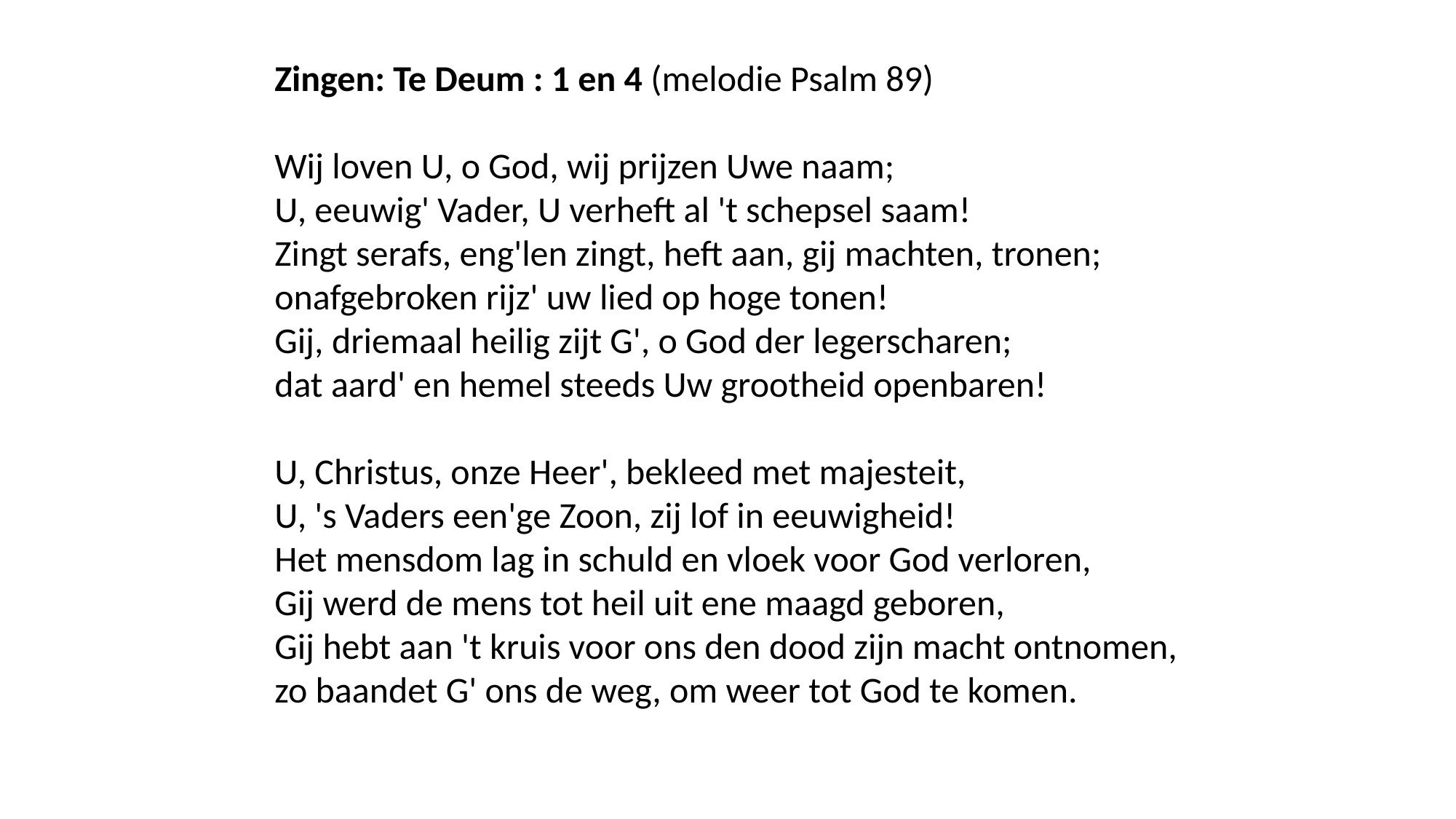

Zingen: Te Deum : 1 en 4 (melodie Psalm 89)

Wij loven U, o God, wij prijzen Uwe naam;
U, eeuwig' Vader, U verheft al 't schepsel saam!
Zingt serafs, eng'len zingt, heft aan, gij machten, tronen;
onafgebroken rijz' uw lied op hoge tonen!
Gij, driemaal heilig zijt G', o God der legerscharen;
dat aard' en hemel steeds Uw grootheid openbaren!

U, Christus, onze Heer', bekleed met majesteit,
U, 's Vaders een'ge Zoon, zij lof in eeuwigheid!
Het mensdom lag in schuld en vloek voor God verloren,
Gij werd de mens tot heil uit ene maagd geboren,
Gij hebt aan 't kruis voor ons den dood zijn macht ontnomen,
zo baandet G' ons de weg, om weer tot God te komen.